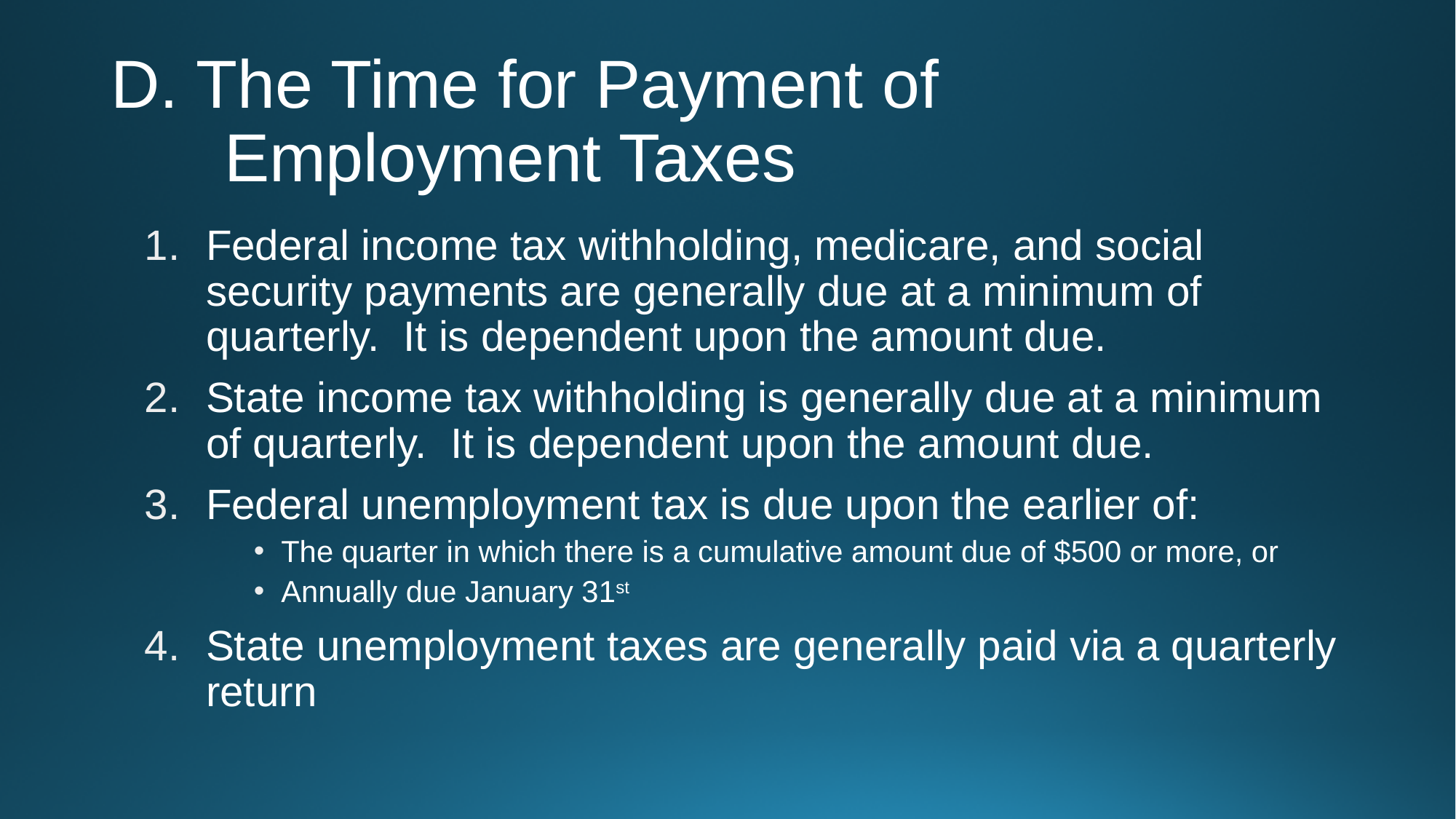

# D. The Time for Payment of Employment Taxes
Federal income tax withholding, medicare, and social security payments are generally due at a minimum of quarterly.  It is dependent upon the amount due.
State income tax withholding is generally due at a minimum of quarterly.  It is dependent upon the amount due.
Federal unemployment tax is due upon the earlier of:
The quarter in which there is a cumulative amount due of $500 or more, or
Annually due January 31st
State unemployment taxes are generally paid via a quarterly return